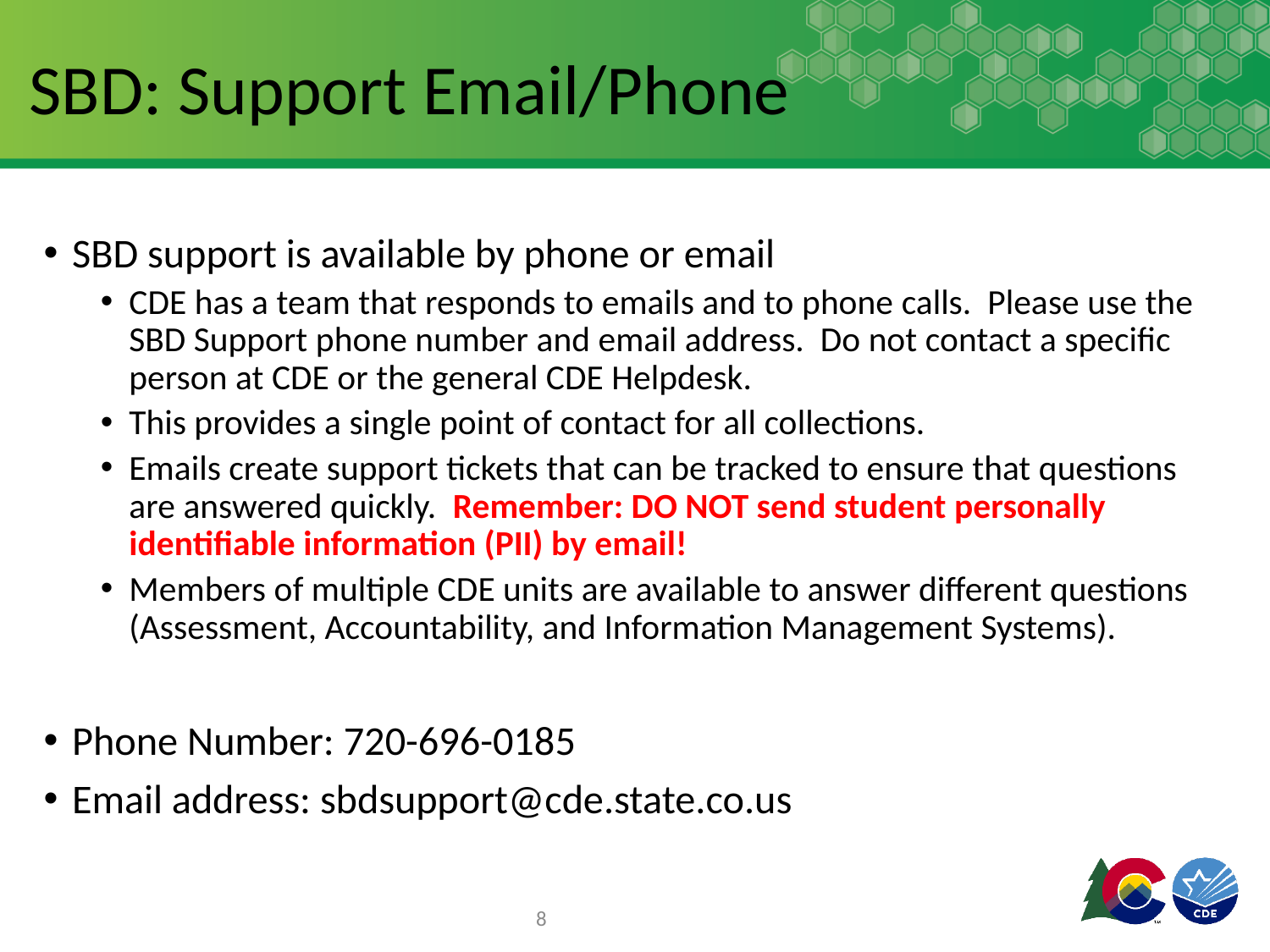

# SBD: Support Email/Phone
SBD support is available by phone or email
CDE has a team that responds to emails and to phone calls.  Please use the SBD Support phone number and email address.  Do not contact a specific person at CDE or the general CDE Helpdesk.
This provides a single point of contact for all collections.
Emails create support tickets that can be tracked to ensure that questions are answered quickly.  Remember: DO NOT send student personally identifiable information (PII) by email!
Members of multiple CDE units are available to answer different questions (Assessment, Accountability, and Information Management Systems).

Phone Number: 720-696-0185
Email address: sbdsupport@cde.state.co.us
8